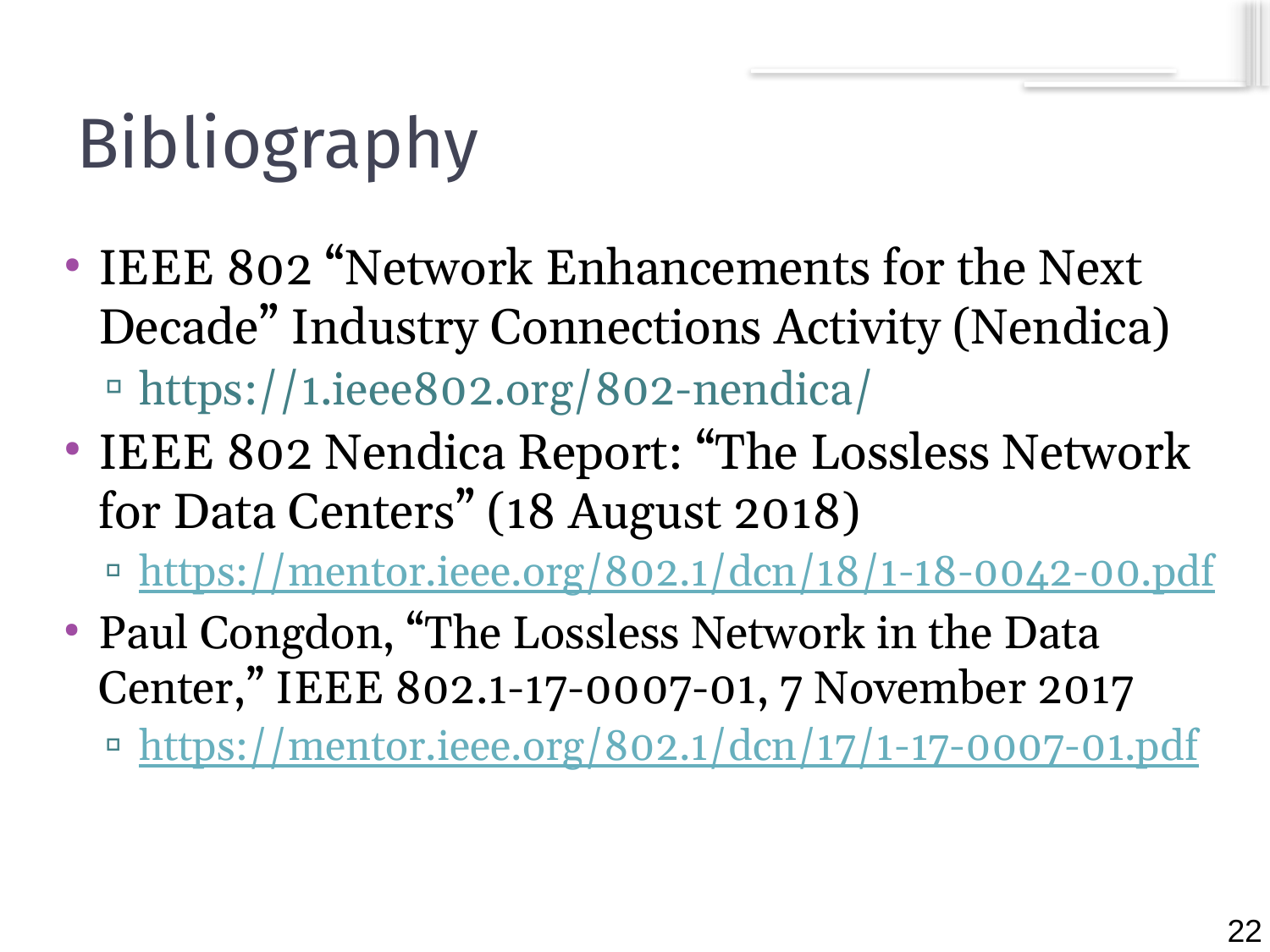

22
# Bibliography
IEEE 802 “Network Enhancements for the Next Decade” Industry Connections Activity (Nendica)
https://1.ieee802.org/802-nendica/
IEEE 802 Nendica Report: “The Lossless Network for Data Centers” (18 August 2018)
https://mentor.ieee.org/802.1/dcn/18/1-18-0042-00.pdf
Paul Congdon, “The Lossless Network in the Data Center,” IEEE 802.1-17-0007-01, 7 November 2017
https://mentor.ieee.org/802.1/dcn/17/1-17-0007-01.pdf